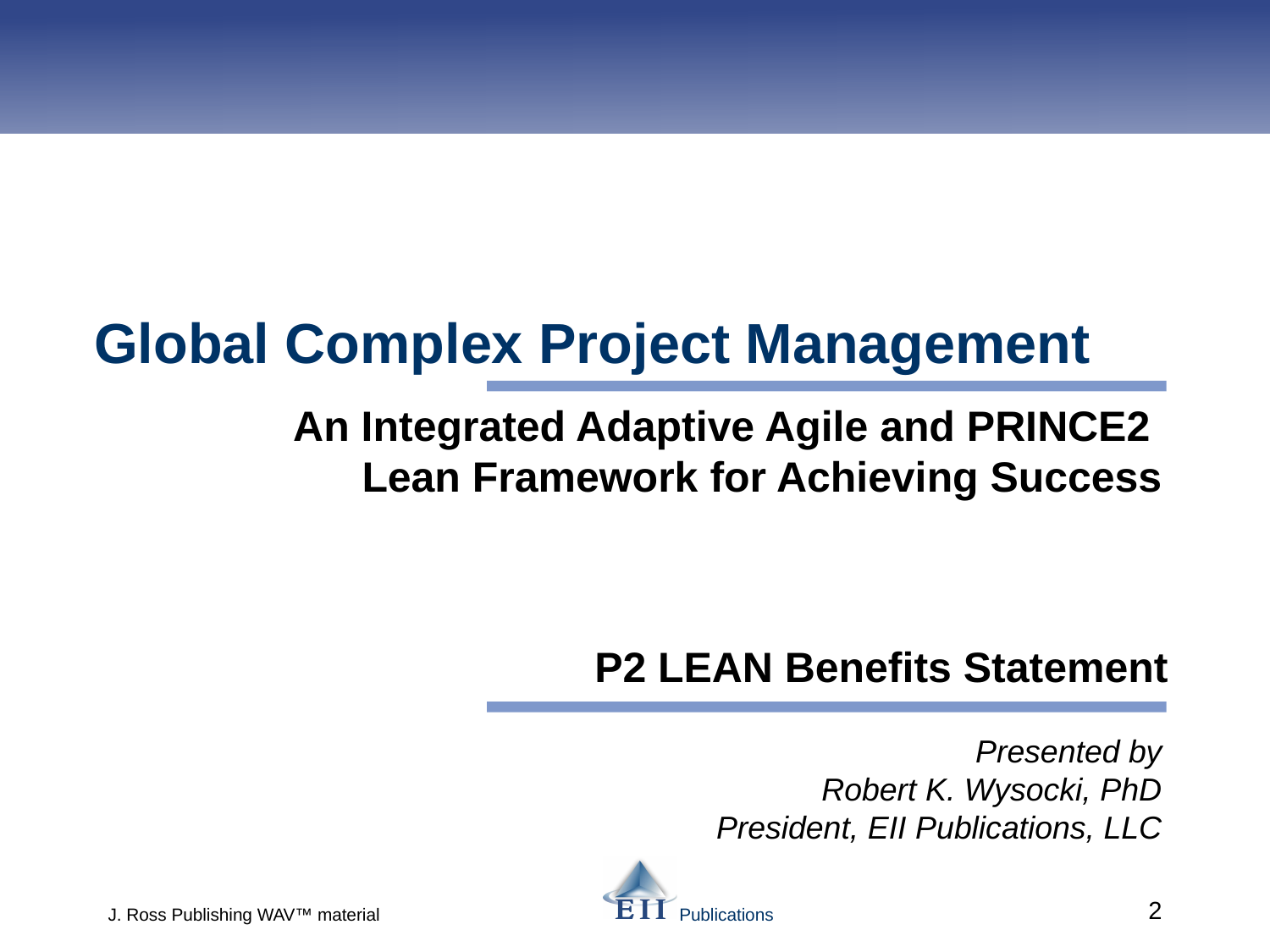

# Global Complex Project Management
An Integrated Adaptive Agile and PRINCE2
Lean Framework for Achieving Success
P2 LEAN Benefits Statement
Presented by
Robert K. Wysocki, PhD
President, EII Publications, LLC
J. Ross Publishing WAV™ material
2